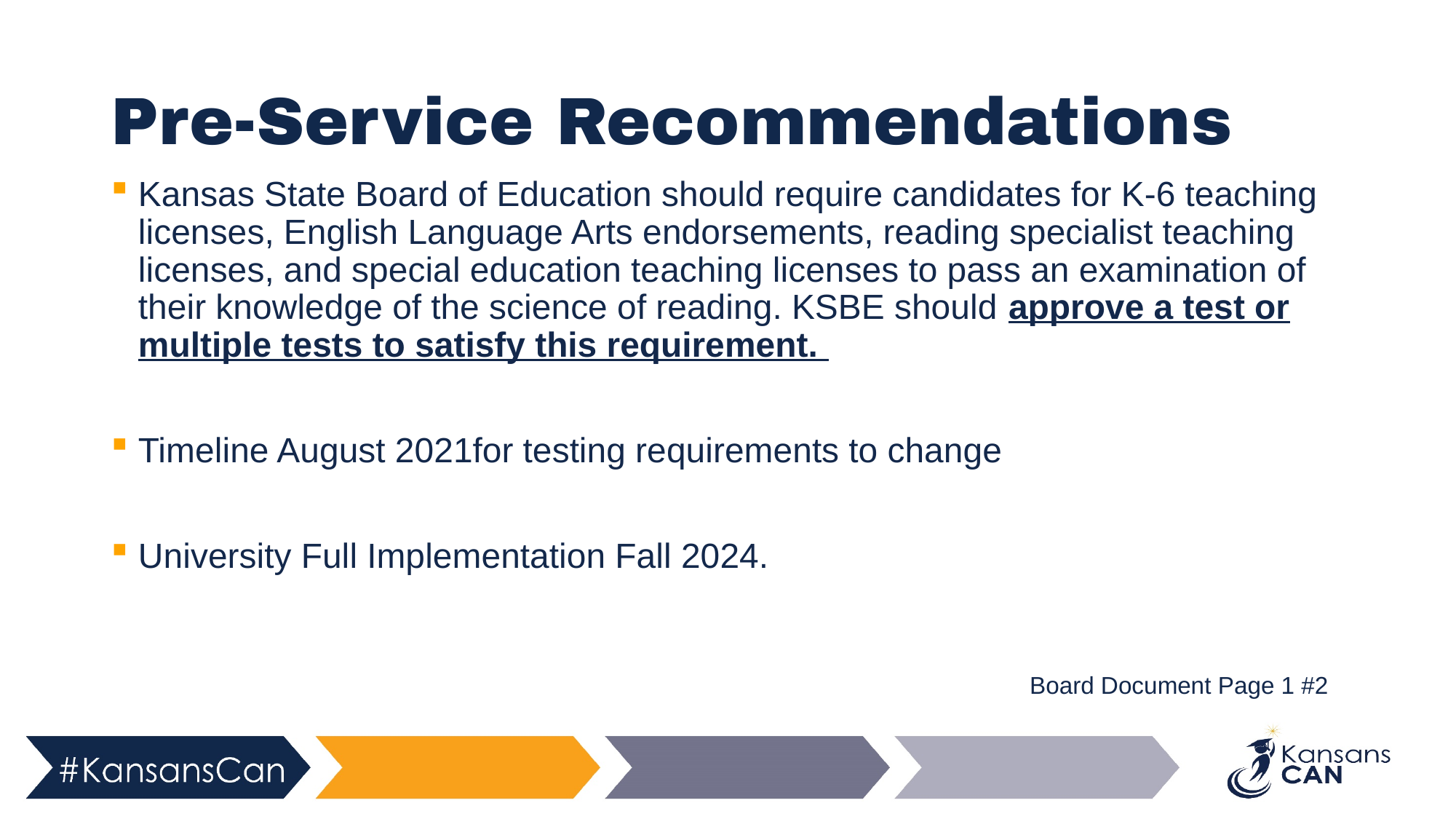

# Pre-Service Recommendations
Kansas State Board of Education should require candidates for K-6 teaching licenses, English Language Arts endorsements, reading specialist teaching licenses, and special education teaching licenses to pass an examination of their knowledge of the science of reading. KSBE should approve a test or multiple tests to satisfy this requirement.

Timeline August 2021for testing requirements to change

University Full Implementation Fall 2024.

Board Document Page 1 #2